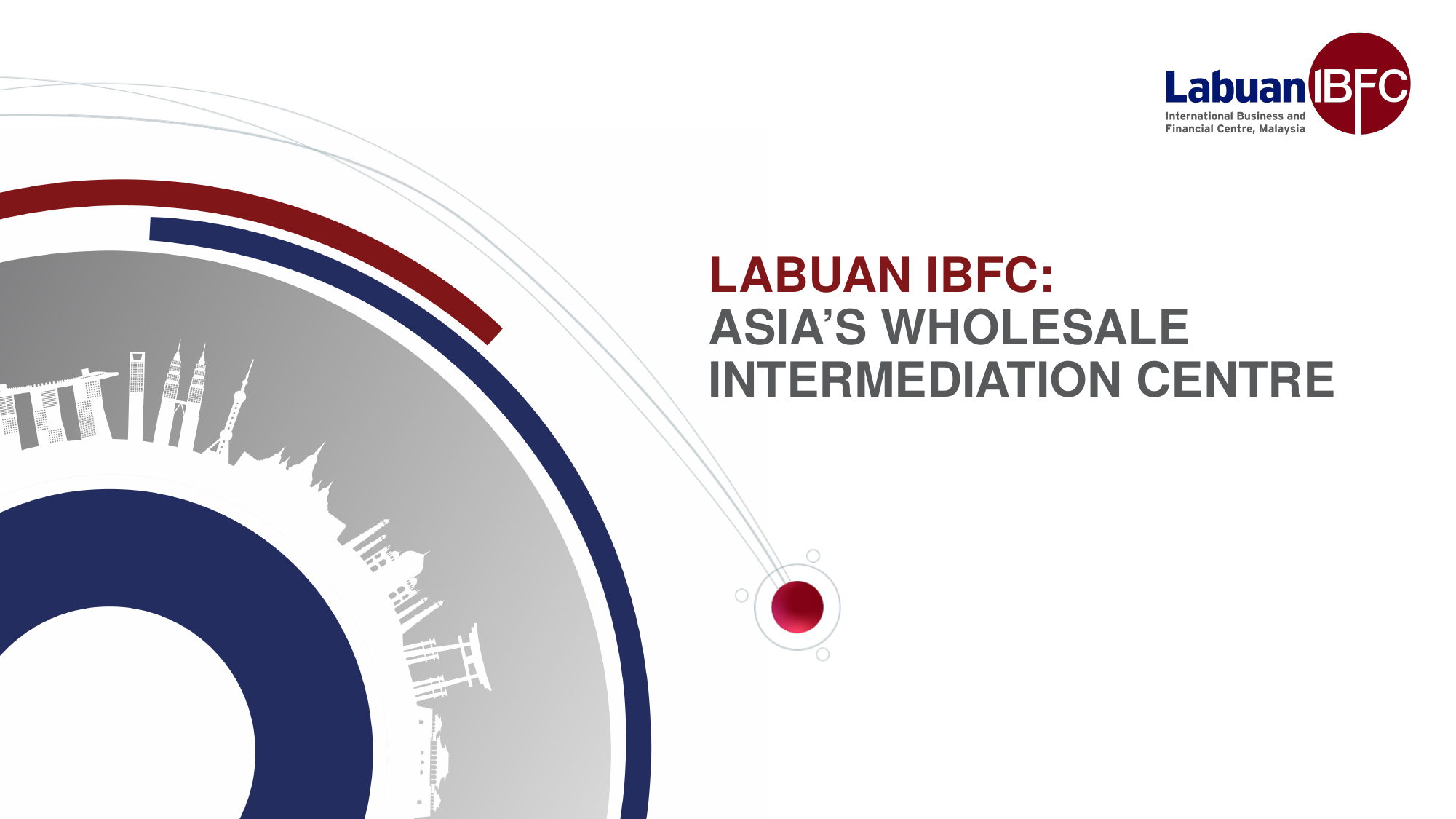

# LABUAN IBFC: ASIA’S WHOLESALE INTERMEDIATION CENTRE